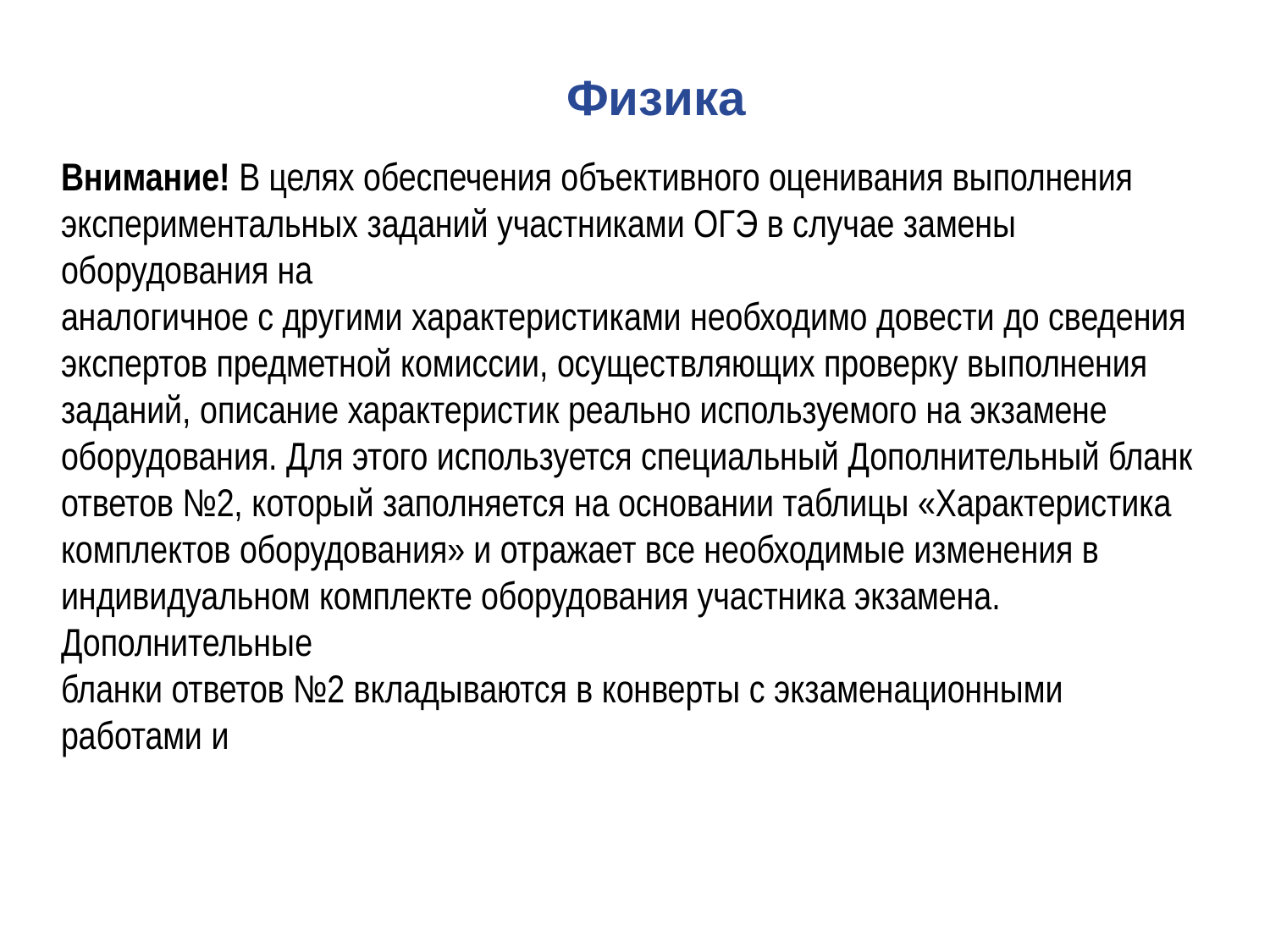

# Физика
Внимание! В целях обеспечения объективного оценивания выполнения
экспериментальных заданий участниками ОГЭ в случае замены оборудования на
аналогичное с другими характеристиками необходимо довести до сведения
экспертов предметной комиссии, осуществляющих проверку выполнения
заданий, описание характеристик реально используемого на экзамене
оборудования. Для этого используется специальный Дополнительный бланк
ответов №2, который заполняется на основании таблицы «Характеристика
комплектов оборудования» и отражает все необходимые изменения в
индивидуальном комплекте оборудования участника экзамена. Дополнительные
бланки ответов №2 вкладываются в конверты с экзаменационными работами и